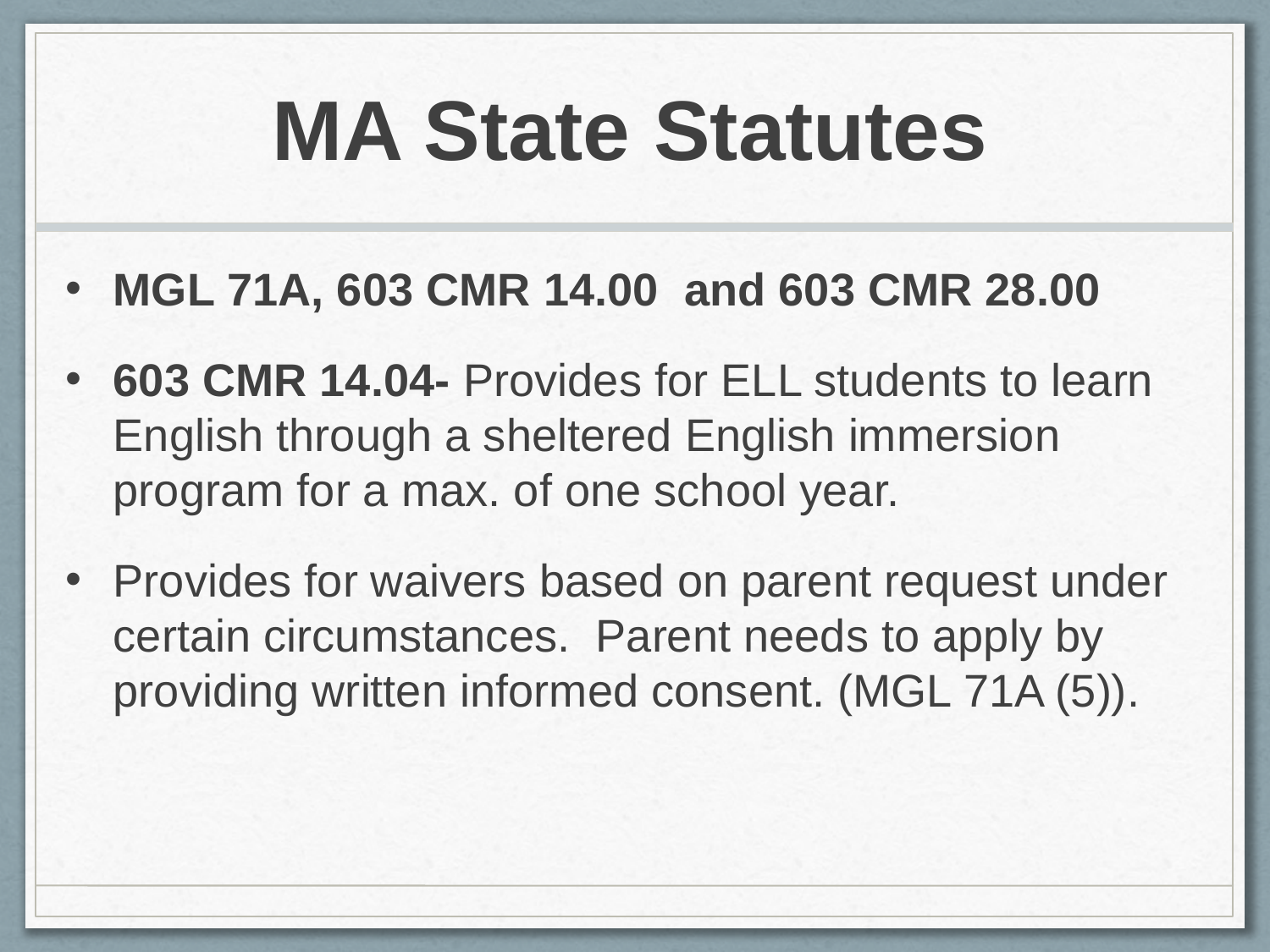

# MA State Statutes
MGL 71A, 603 CMR 14.00  and 603 CMR 28.00
603 CMR 14.04- Provides for ELL students to learn English through a sheltered English immersion program for a max. of one school year.
Provides for waivers based on parent request under certain circumstances.  Parent needs to apply by providing written informed consent. (MGL 71A (5)).